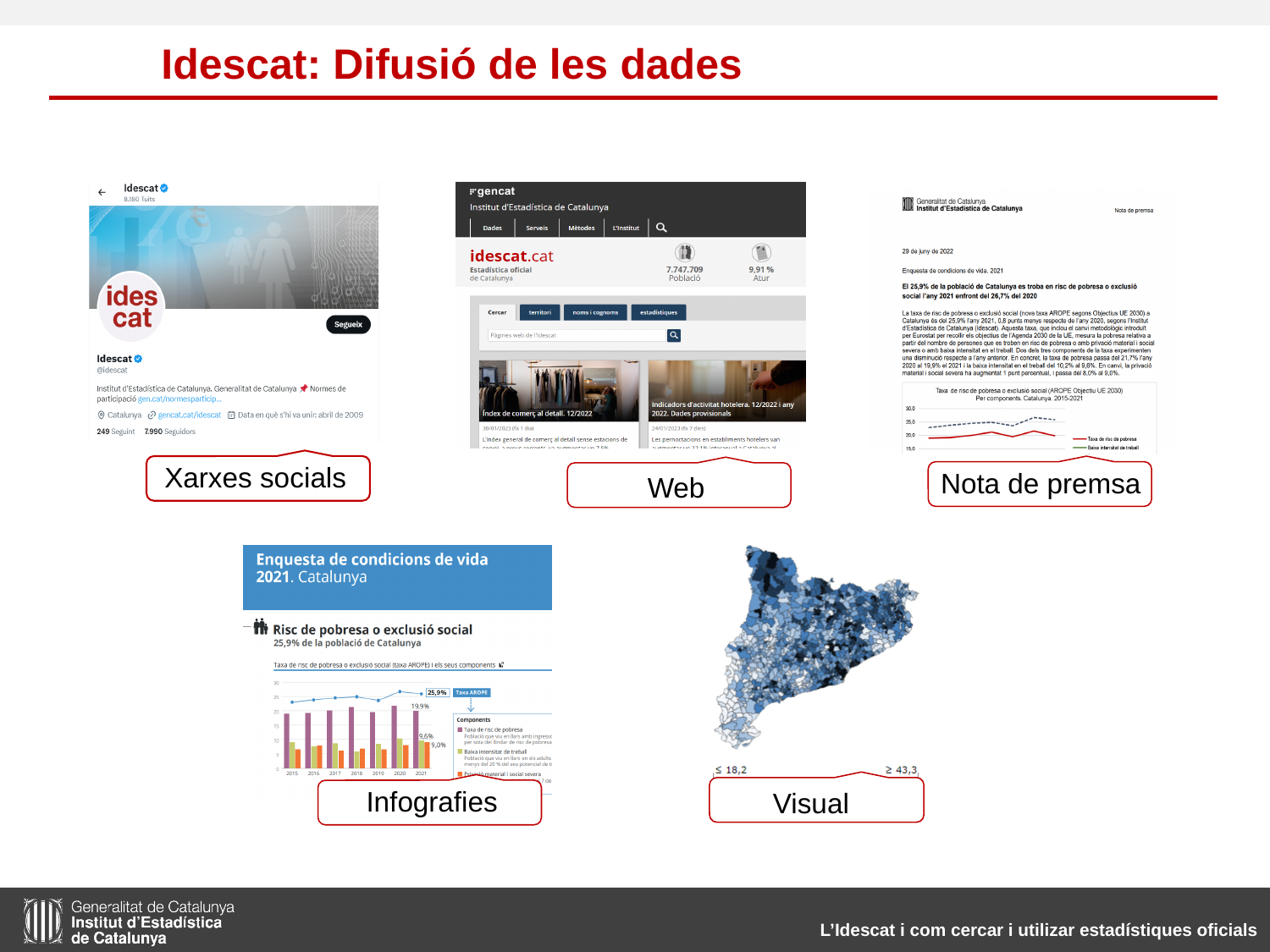

Idescat: Difusió de les dades

Xarxes socials

Nota de premsa

Web

Infografies

Visual

L’Idescat i com cercar i utilizar estadístiques oficials